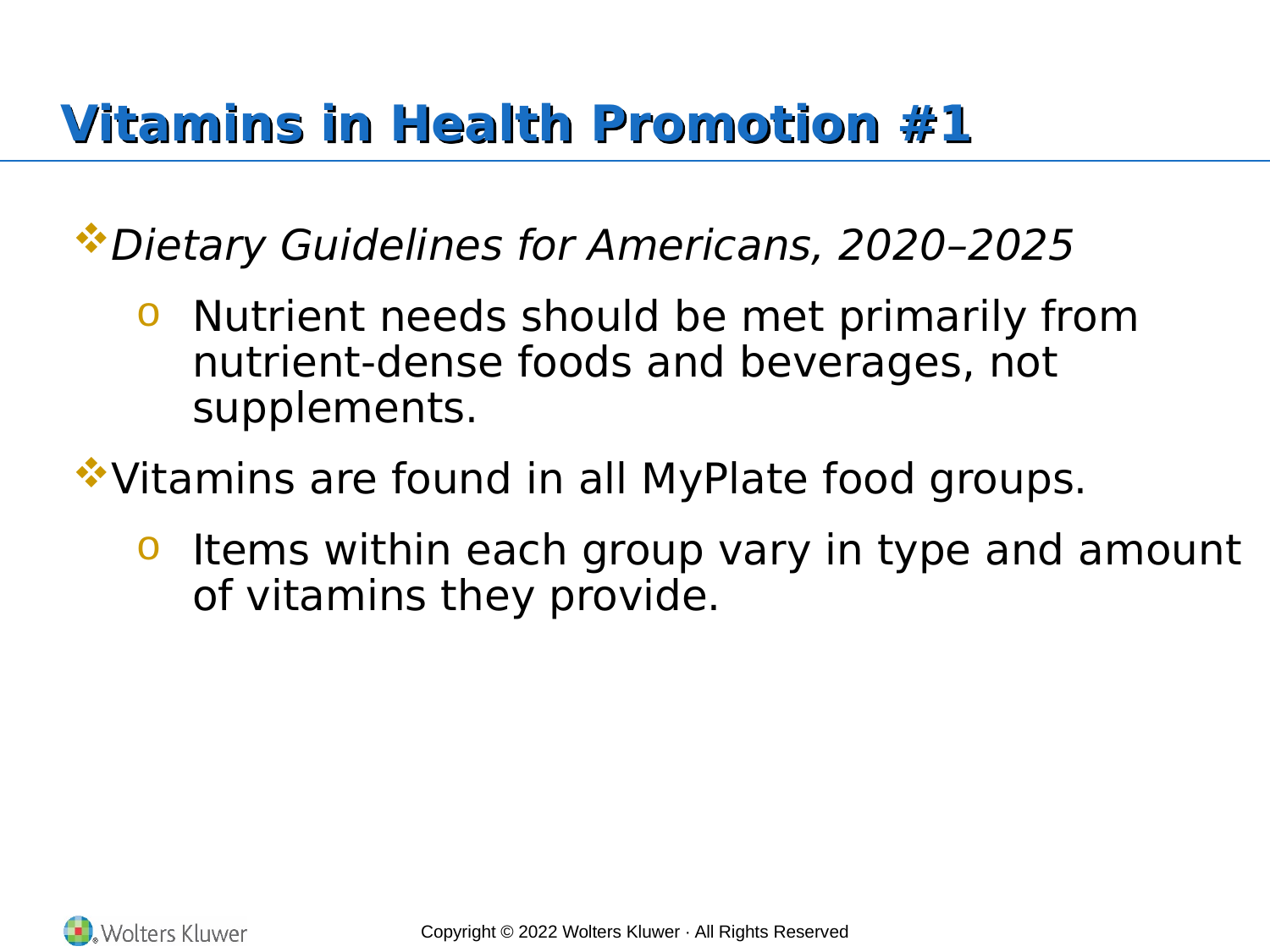

# Vitamins in Health Promotion #1
Dietary Guidelines for Americans, 2020–2025
Nutrient needs should be met primarily from nutrient-dense foods and beverages, not supplements.
Vitamins are found in all MyPlate food groups.
Items within each group vary in type and amount of vitamins they provide.